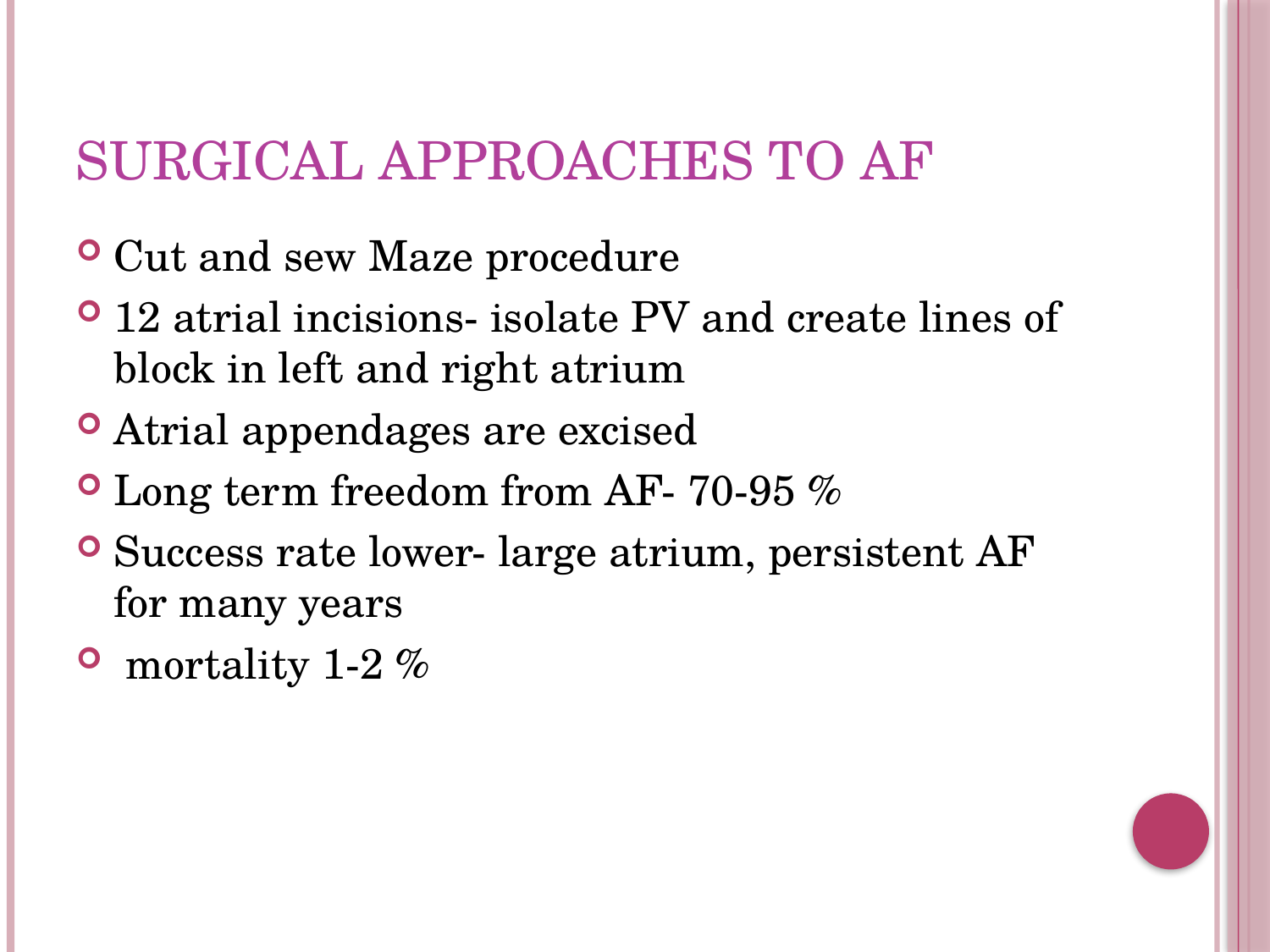

# Surgical approaches to af
Cut and sew Maze procedure
12 atrial incisions- isolate PV and create lines of block in left and right atrium
Atrial appendages are excised
Long term freedom from AF- 70-95 %
Success rate lower- large atrium, persistent AF  for many years
 mortality 1-2 %